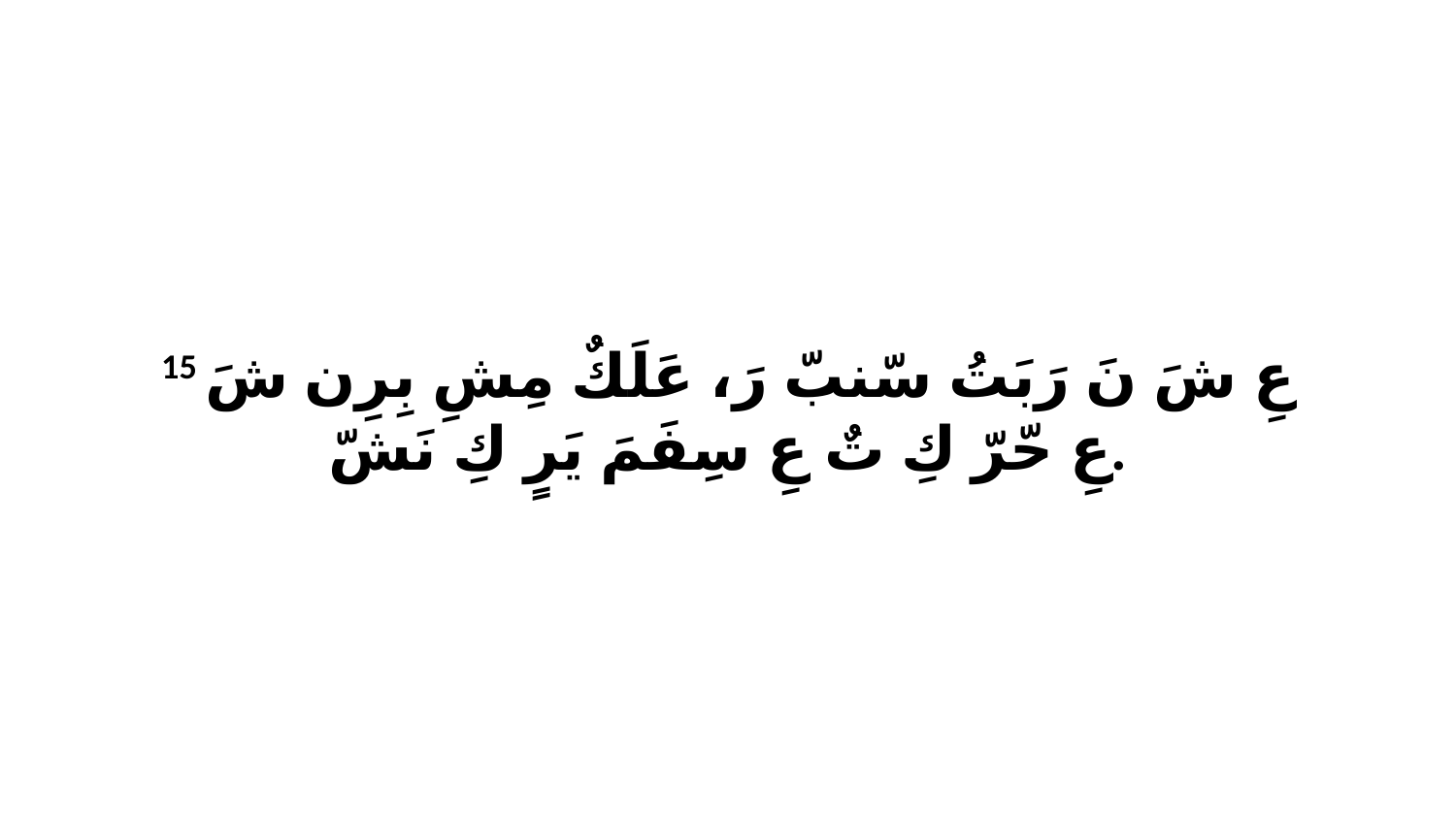

15 عِ شَ نَ رَبَتُ سّنبّ رَ، عَلَكٌ مِشِ بِرِن شَ عِ حّرّ كِ تٌ عِ سِفَمَ يَرٍ كِ نَشّ.